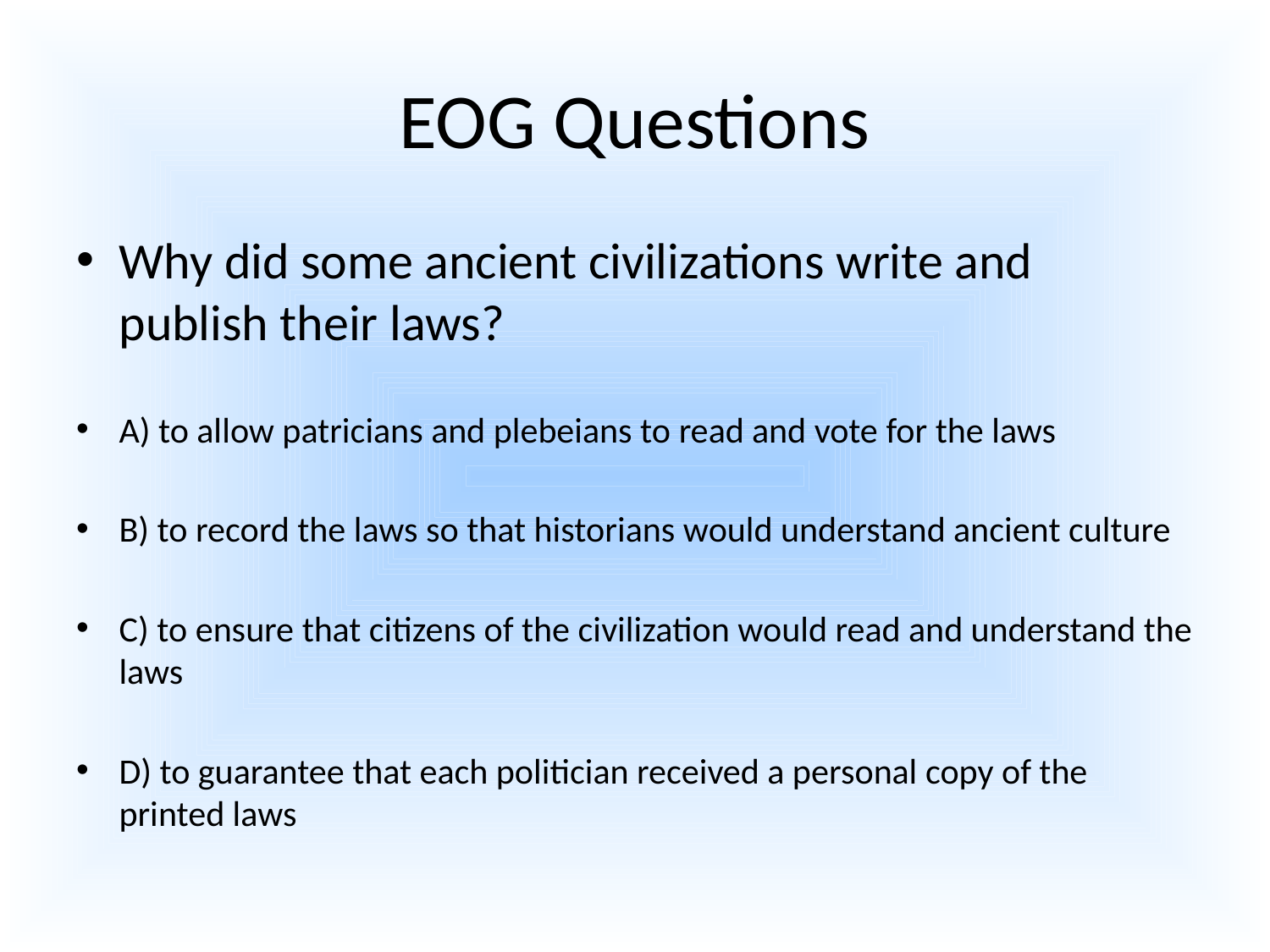

# EOG Questions
Why did some ancient civilizations write and publish their laws?

A) to allow patricians and plebeians to read and vote for the laws

B) to record the laws so that historians would understand ancient culture

C) to ensure that citizens of the civilization would read and understand the laws

D) to guarantee that each politician received a personal copy of the printed laws